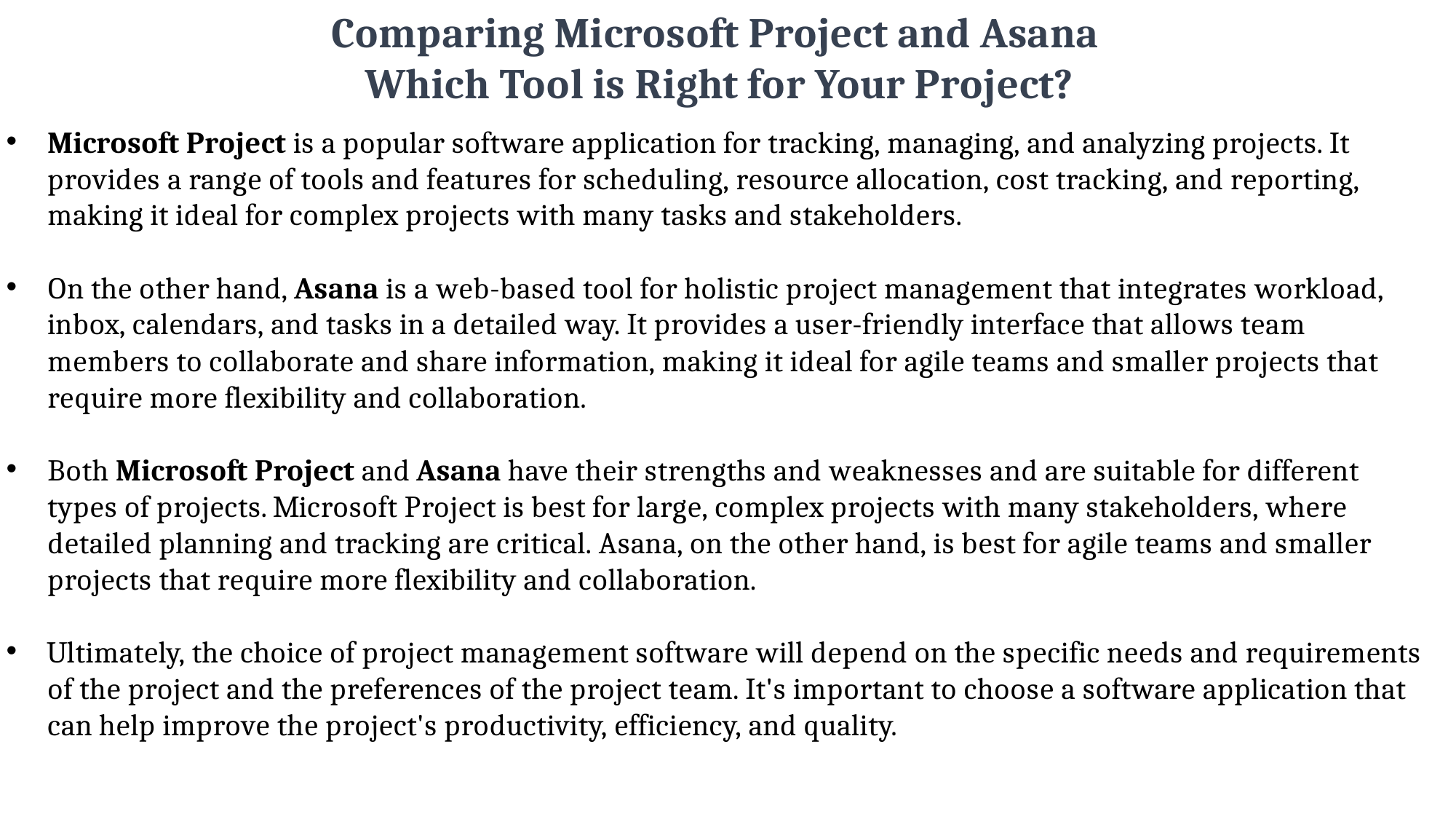

Comparing Microsoft Project and Asana
Which Tool is Right for Your Project?
Microsoft Project is a popular software application for tracking, managing, and analyzing projects. It provides a range of tools and features for scheduling, resource allocation, cost tracking, and reporting, making it ideal for complex projects with many tasks and stakeholders.

On the other hand, Asana is a web-based tool for holistic project management that integrates workload, inbox, calendars, and tasks in a detailed way. It provides a user-friendly interface that allows team members to collaborate and share information, making it ideal for agile teams and smaller projects that require more flexibility and collaboration.

Both Microsoft Project and Asana have their strengths and weaknesses and are suitable for different types of projects. Microsoft Project is best for large, complex projects with many stakeholders, where detailed planning and tracking are critical. Asana, on the other hand, is best for agile teams and smaller projects that require more flexibility and collaboration.

Ultimately, the choice of project management software will depend on the specific needs and requirements of the project and the preferences of the project team. It's important to choose a software application that can help improve the project's productivity, efficiency, and quality.